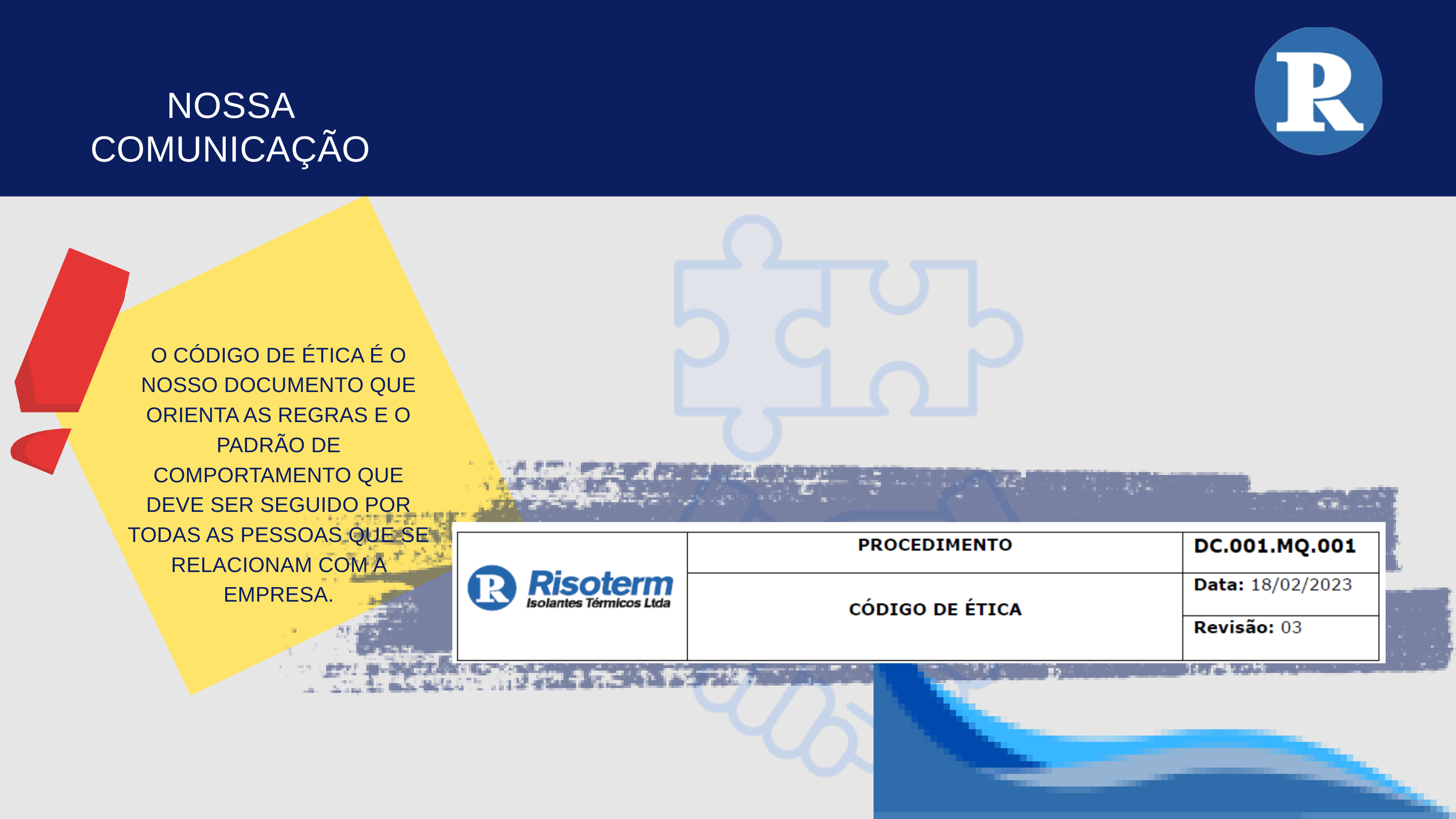

NOSSA COMUNICAÇÃO

O CÓDIGO DE ÉTICA É O NOSSO DOCUMENTO QUE ORIENTA AS REGRAS E O PADRÃO DE COMPORTAMENTO QUE DEVE SER SEGUIDO POR TODAS AS PESSOAS QUE SE RELACIONAM COM A EMPRESA.